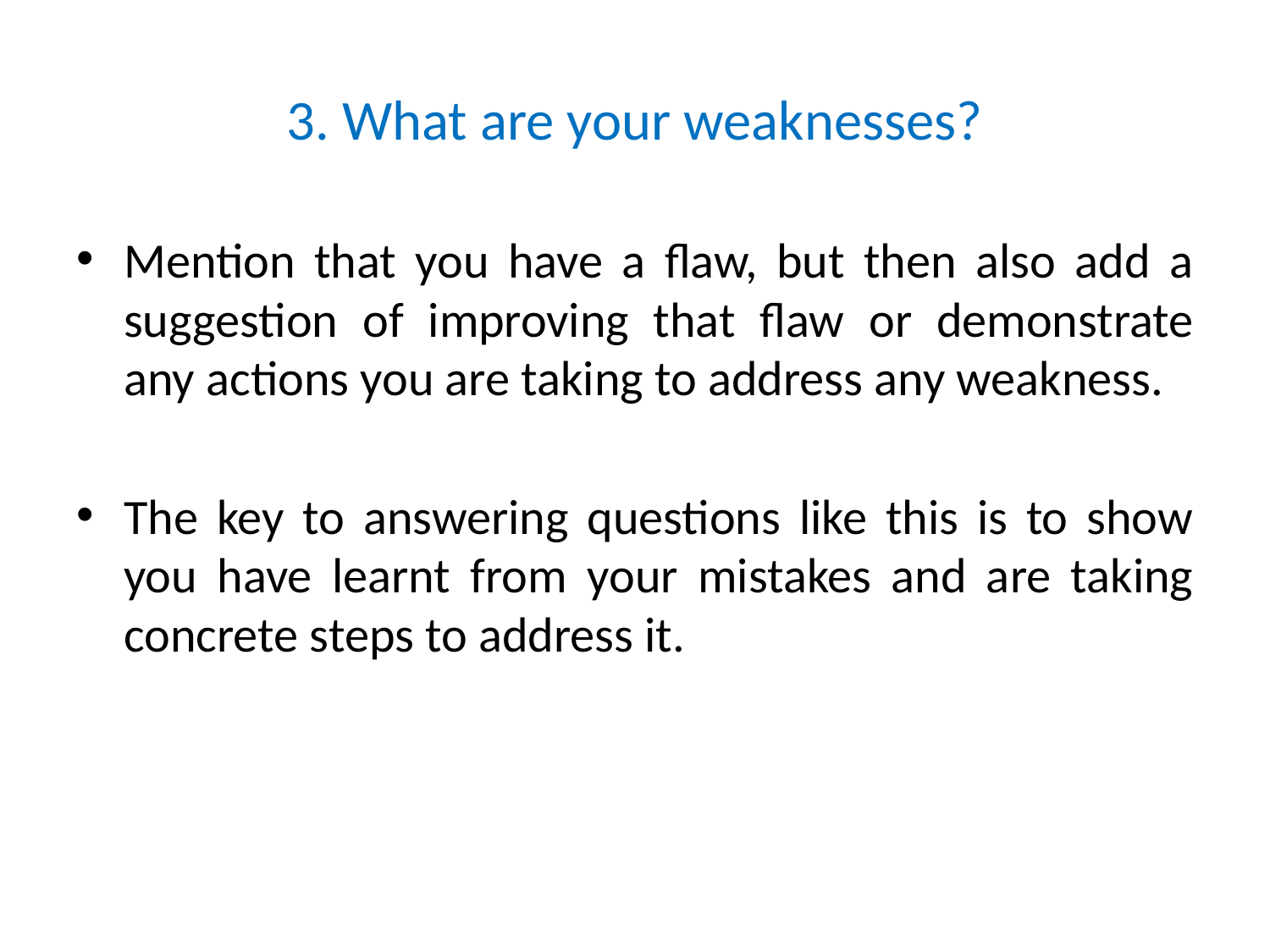

# 3. What are your weaknesses?
Mention that you have a flaw, but then also add a suggestion of improving that flaw or demonstrate any actions you are taking to address any weakness.

The key to answering questions like this is to show you have learnt from your mistakes and are taking concrete steps to address it.